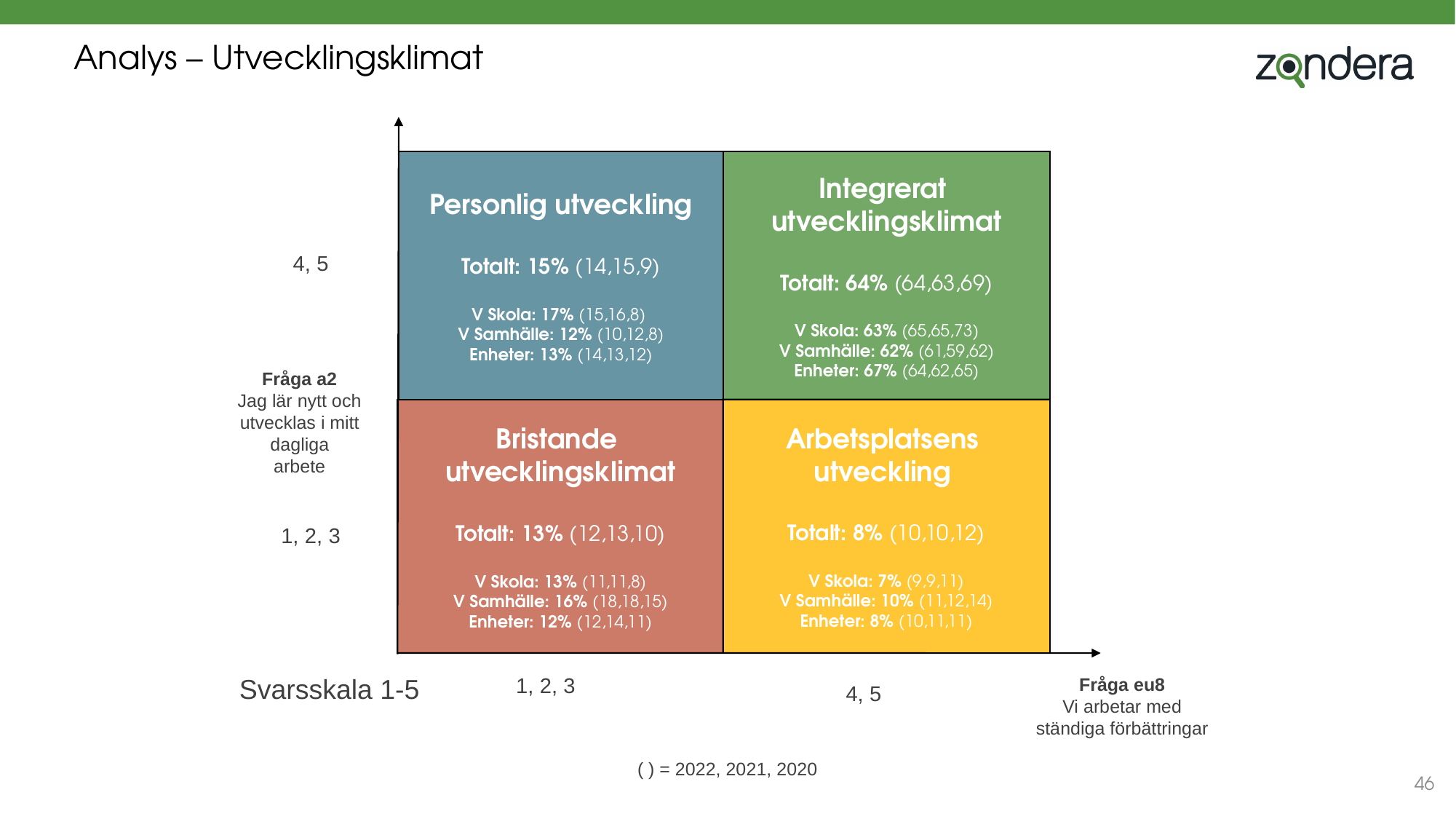

# Analys – Utvecklingsklimat

Personlig utveckling

Totalt: 15% (14,15,9)

V Skola: 17% (15,16,8)
V Samhälle: 12% (10,12,8)
Enheter: 13% (14,13,12)
Integrerat
utvecklingsklimat

Totalt: 64% (64,63,69)

V Skola: 63% (65,65,73)
V Samhälle: 62% (61,59,62)
Enheter: 67% (64,62,65)
4, 5
Fråga a2
Jag lär nytt och
utvecklas i mitt dagliga
arbete
Arbetsplatsens
utveckling

Totalt: 8% (10,10,12)

V Skola: 7% (9,9,11)
V Samhälle: 10% (11,12,14)
Enheter: 8% (10,11,11)
Bristande
utvecklingsklimat

Totalt: 13% (12,13,10)

V Skola: 13% (11,11,8)
V Samhälle: 16% (18,18,15)
Enheter: 12% (12,14,11)
1, 2, 3

Svarsskala 1-5
1, 2, 3
Fråga eu8
Vi arbetar med ständiga förbättringar
 4, 5
( ) = 2022, 2021, 2020
46